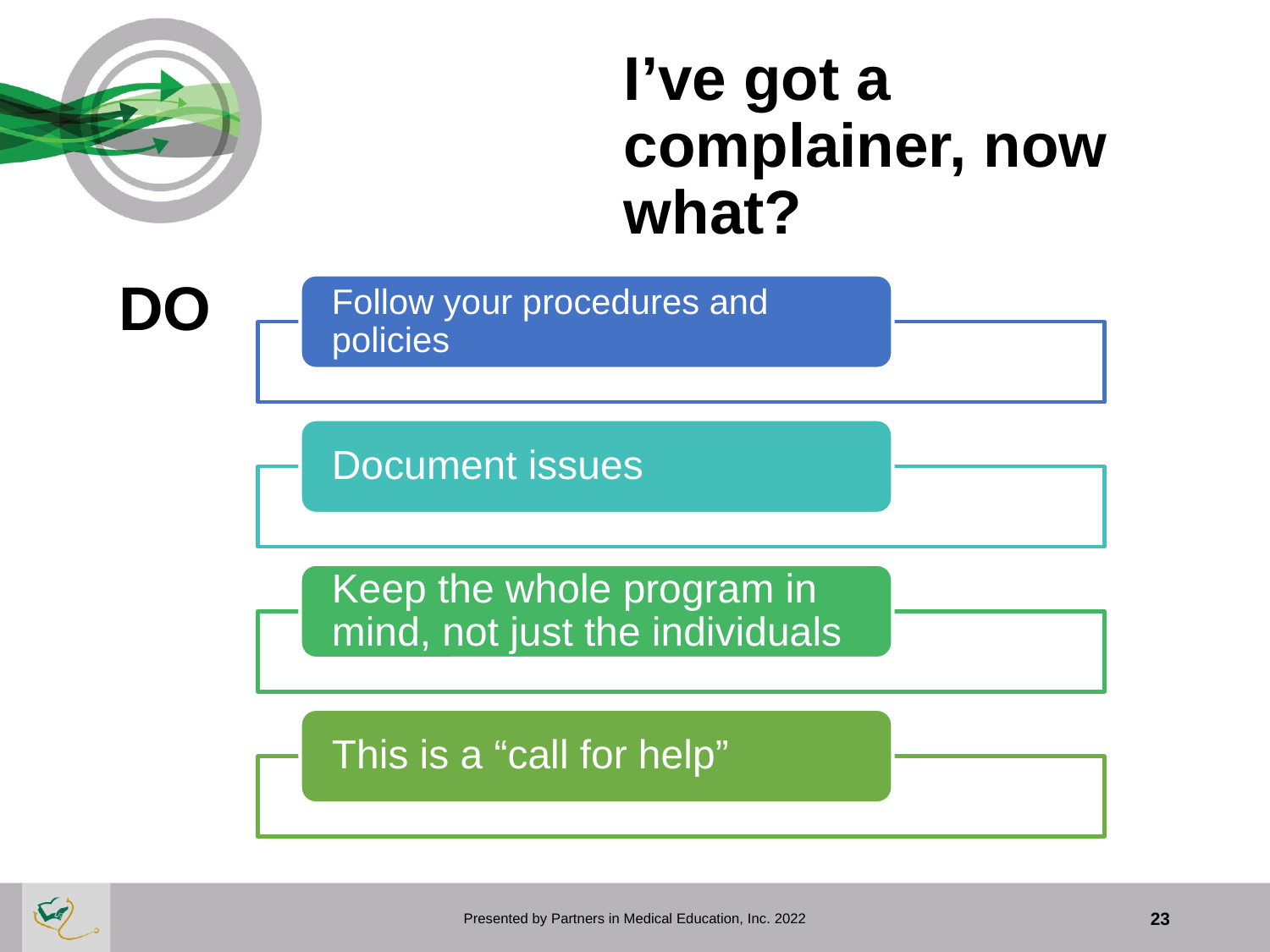

I’ve got a complainer, now what?
# DO
Follow your procedures and policies
Document issues
Keep the whole program in mind, not just the individuals
This is a “call for help”
Presented by Partners in Medical Education, Inc. 2022
23